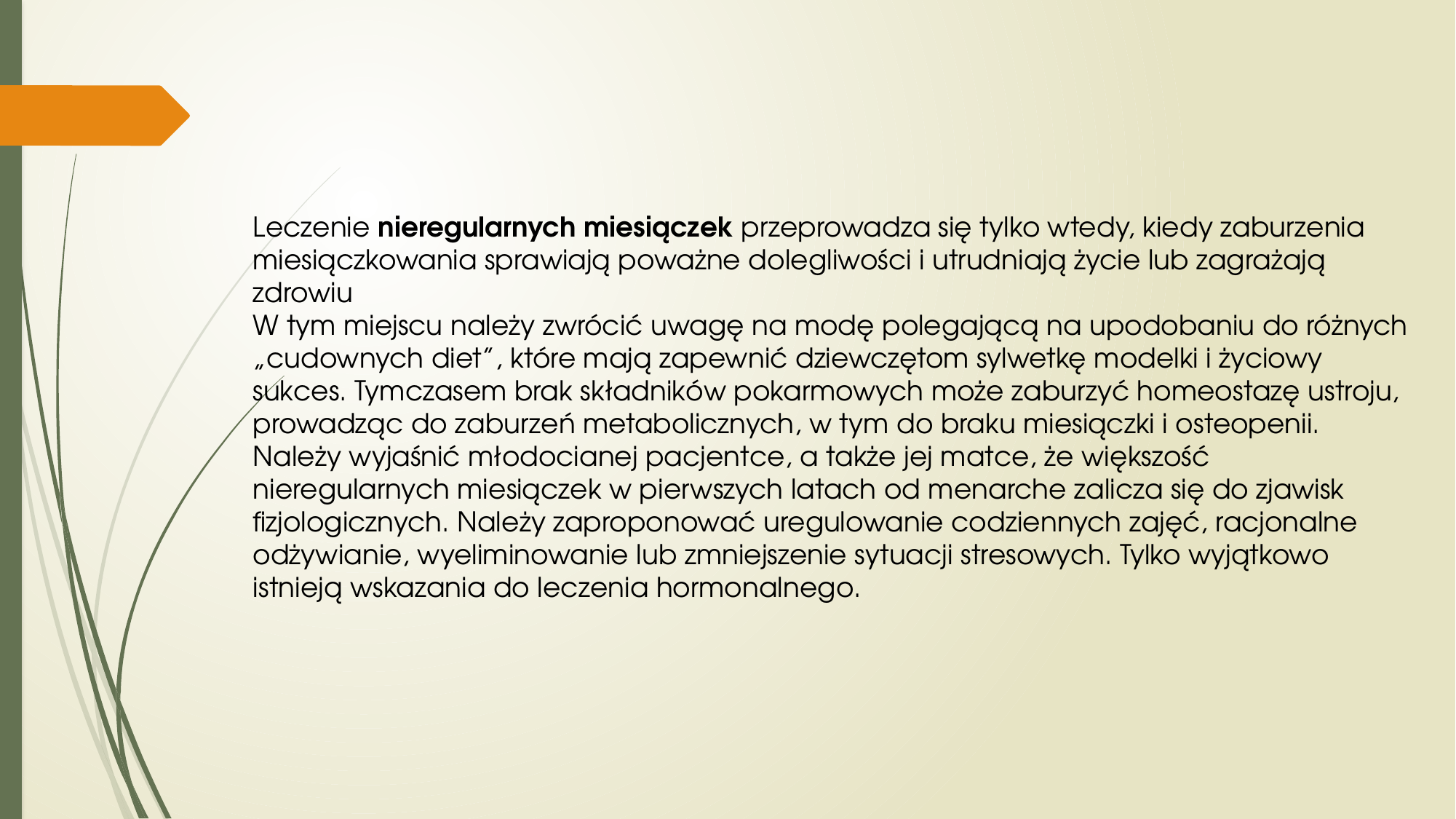

Leczenie nieregularnych miesiączek przeprowadza się tylko wtedy, kiedy zaburzenia miesiączkowania sprawiają poważne dolegliwości i utrudniają życie lub zagrażają zdrowiu
W tym miejscu należy zwrócić uwagę na modę polegającą na upodobaniu do różnych „cudownych diet”, które mają zapewnić dziewczętom sylwetkę modelki i życiowy sukces. Tymczasem brak składników pokarmowych może zaburzyć homeostazę ustroju, prowadząc do zaburzeń metabolicznych, w tym do braku miesiączki i osteopenii. Należy wyjaśnić młodocianej pacjentce, a także jej matce, że większość nieregularnych miesiączek w pierwszych latach od menarche zalicza się do zjawisk fizjologicznych. Należy zaproponować uregulowanie codziennych zajęć, racjonalne odżywianie, wyeliminowanie lub zmniejszenie sytuacji stresowych. Tylko wyjątkowo istnieją wskazania do leczenia hormonalnego.